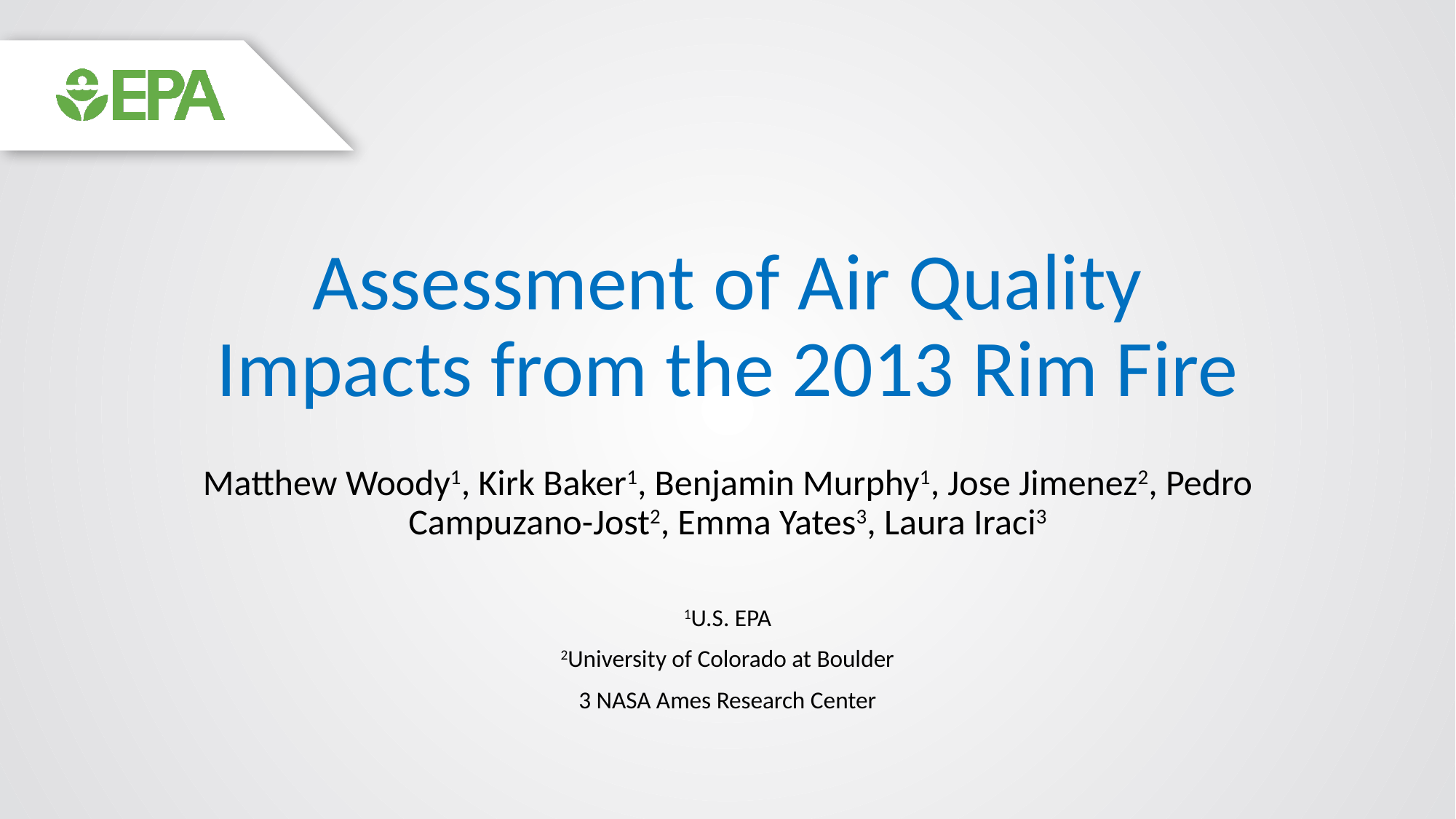

# Assessment of Air Quality Impacts from the 2013 Rim Fire
Matthew Woody1, Kirk Baker1, Benjamin Murphy1, Jose Jimenez2, Pedro Campuzano-Jost2, Emma Yates3, Laura Iraci3

1U.S. EPA
2University of Colorado at Boulder
3 NASA Ames Research Center